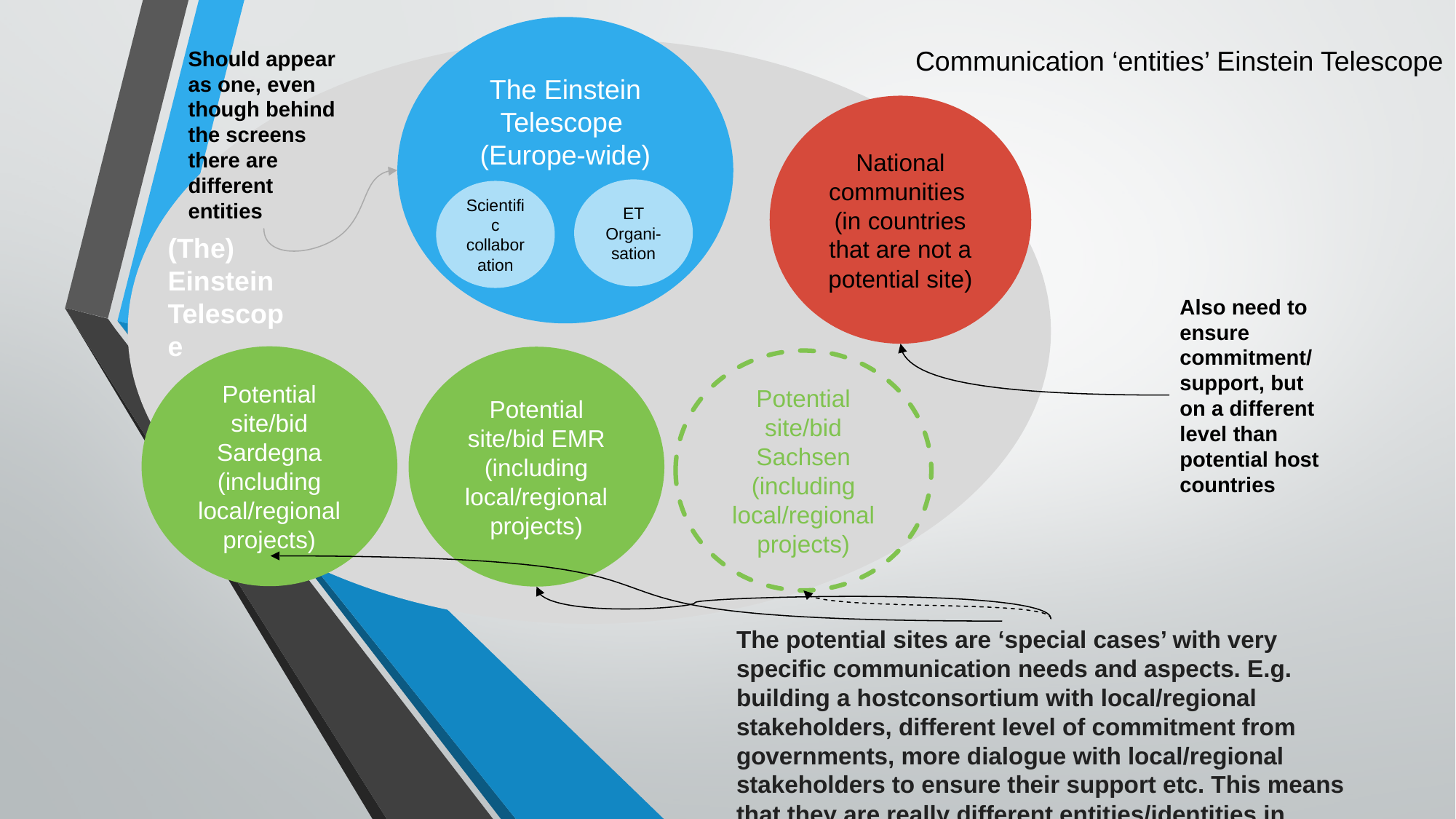

The Einstein Telescope
(Europe-wide)

ET Organi- sation
Scientific collaboration

Communication ‘entities’ Einstein Telescope
Should appear as one, even though behind the screens there are different entities
National communities
(in countries that are not a potential site)
(The) Einstein Telescope
Also need to ensure commitment/
support, but on a different level than potential host countries
Potential site/bid Sardegna (including local/regional projects)
Potential site/bid EMR (including local/regional projects)
Potential site/bid Sachsen (including local/regional projects)
The potential sites are ‘special cases’ with very specific communication needs and aspects. E.g. building a hostconsortium with local/regional stakeholders, different level of commitment from governments, more dialogue with local/regional stakeholders to ensure their support etc. This means that they are really different entities/identities in practice.